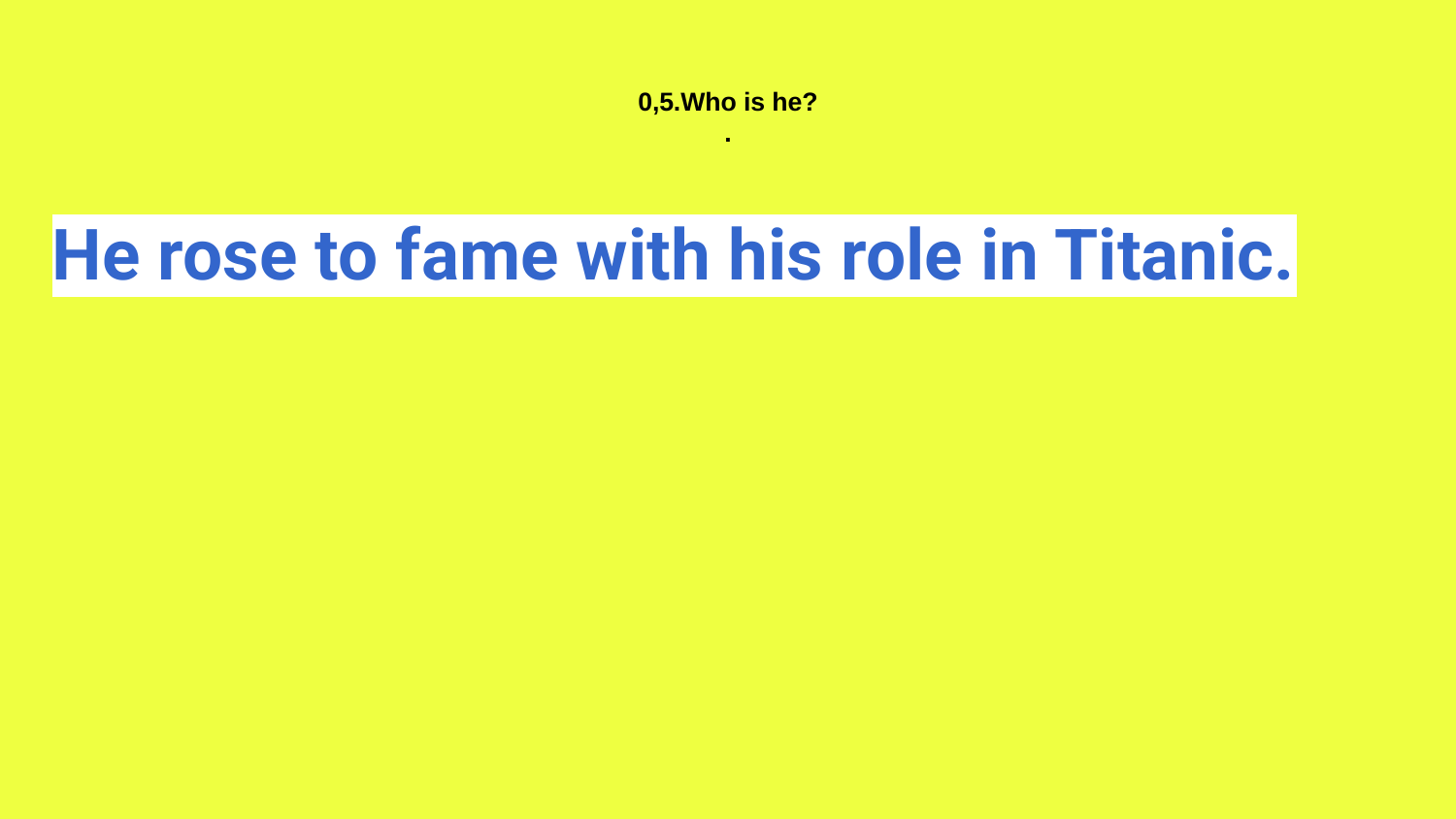

# 0,5.Who is he?
.
He rose to fame with his role in Titanic.